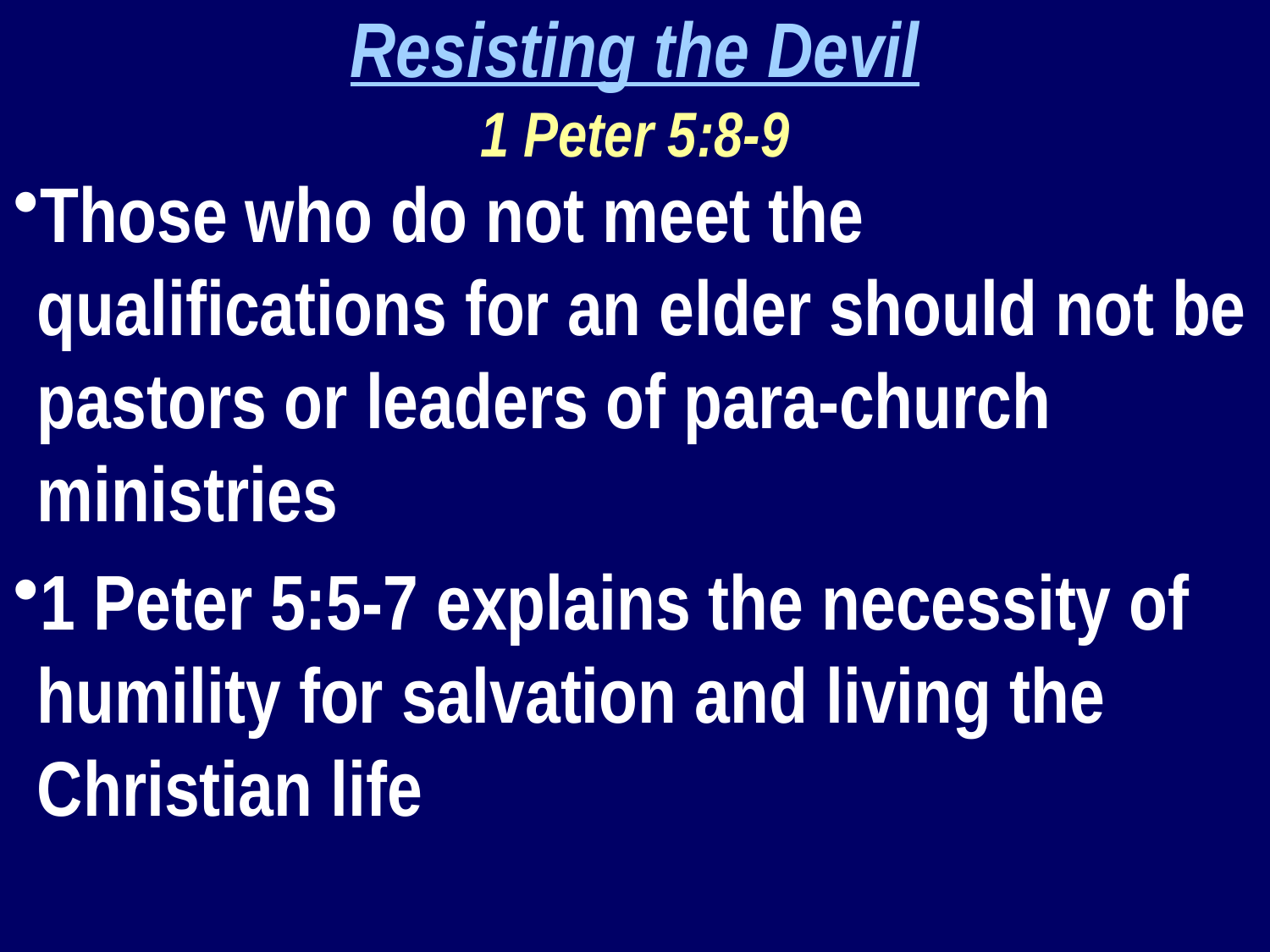

Resisting the Devil
1 Peter 5:8-9
Those who do not meet the qualifications for an elder should not be pastors or leaders of para-church ministries
1 Peter 5:5-7 explains the necessity of humility for salvation and living the Christian life